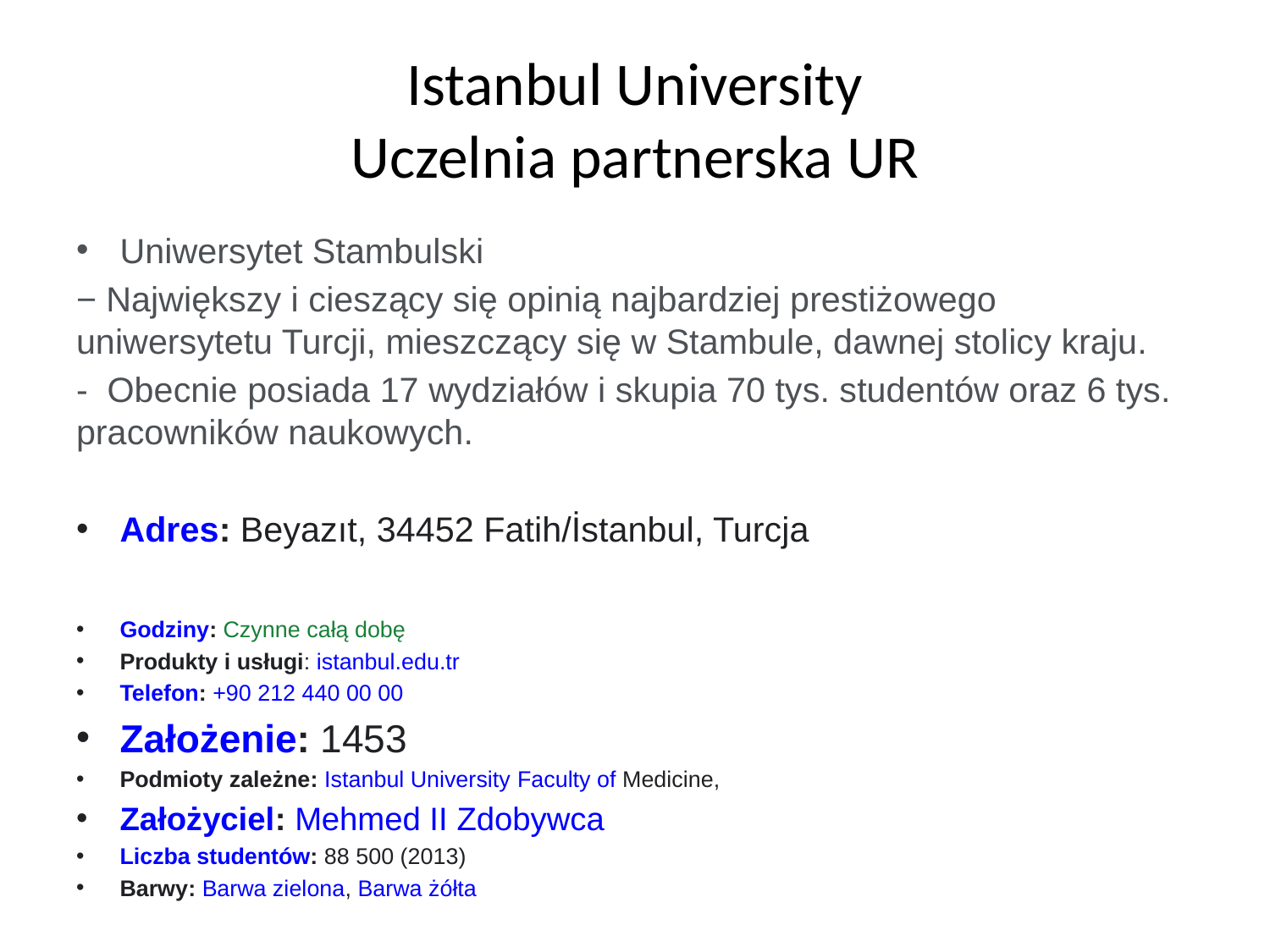

# Istanbul University Uczelnia partnerska UR
Uniwersytet Stambulski
− Największy i cieszący się opinią najbardziej prestiżowego uniwersytetu Turcji, mieszczący się w Stambule, dawnej stolicy kraju.
-  Obecnie posiada 17 wydziałów i skupia 70 tys. studentów oraz 6 tys. pracowników naukowych.

Adres: Beyazıt, 34452 Fatih/İstanbul, Turcja

Godziny: Czynne całą dobę
Produkty i usługi: istanbul.edu.tr
Telefon: +90 212 440 00 00
Założenie: 1453
Podmioty zależne: Istanbul University Faculty of Medicine,
Założyciel: Mehmed II Zdobywca
Liczba studentów: 88 500 (2013)
Barwy: Barwa zielona, Barwa żółta